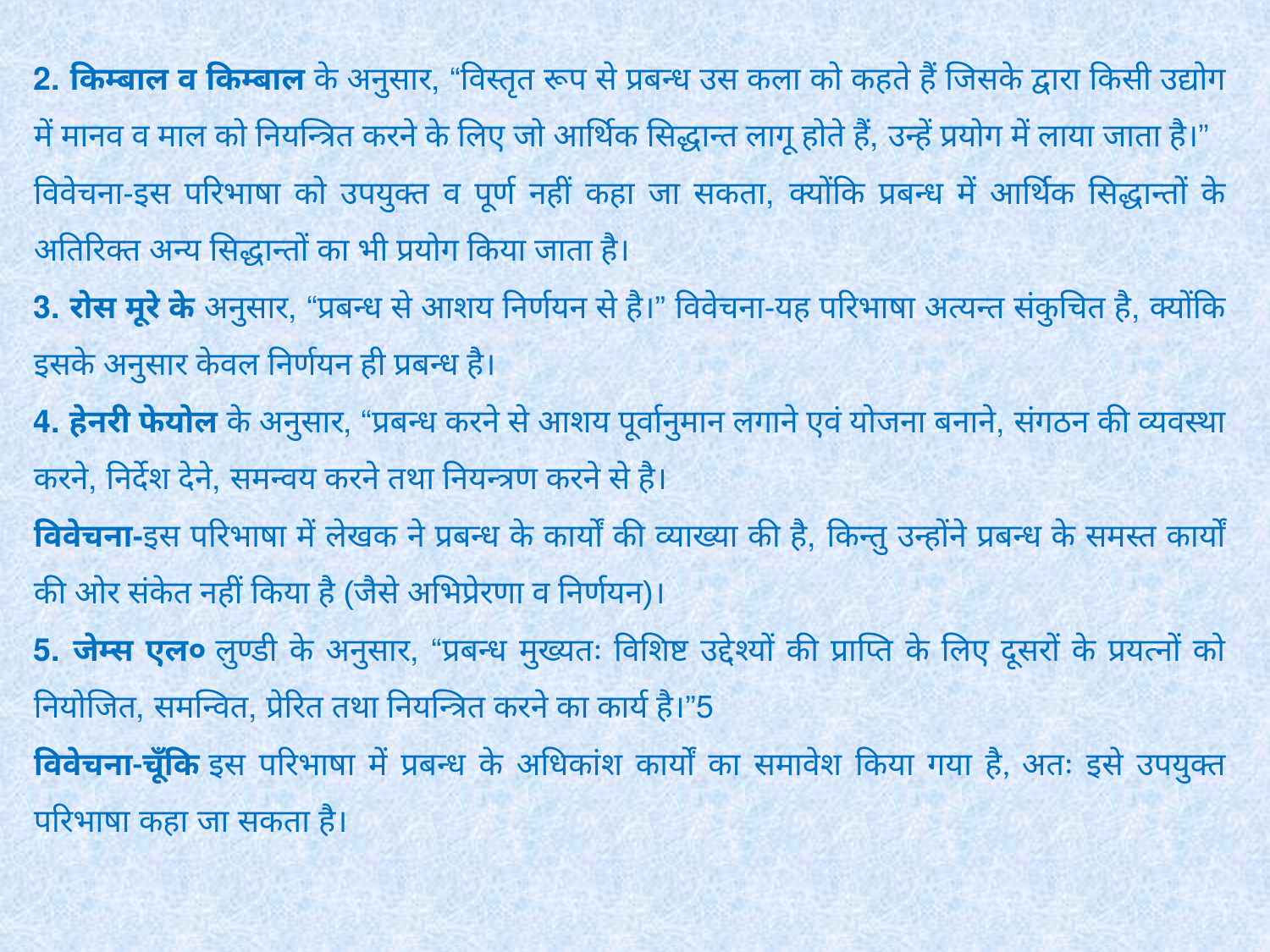

2. किम्बाल व किम्बाल के अनुसार, “विस्तृत रूप से प्रबन्ध उस कला को कहते हैं जिसके द्वारा किसी उद्योग में मानव व माल को नियन्त्रित करने के लिए जो आर्थिक सिद्धान्त लागू होते हैं, उन्हें प्रयोग में लाया जाता है।”
विवेचना-इस परिभाषा को उपयुक्त व पूर्ण नहीं कहा जा सकता, क्योंकि प्रबन्ध में आर्थिक सिद्धान्तों के अतिरिक्त अन्य सिद्धान्तों का भी प्रयोग किया जाता है।
3. रोस मूरे के अनुसार, “प्रबन्ध से आशय निर्णयन से है।” विवेचना-यह परिभाषा अत्यन्त संकुचित है, क्योंकि इसके अनुसार केवल निर्णयन ही प्रबन्ध है।
4. हेनरी फेयोल के अनुसार, “प्रबन्ध करने से आशय पूर्वानुमान लगाने एवं योजना बनाने, संगठन की व्यवस्था करने, निर्देश देने, समन्वय करने तथा नियन्त्रण करने से है।
विवेचना-इस परिभाषा में लेखक ने प्रबन्ध के कार्यों की व्याख्या की है, किन्तु उन्होंने प्रबन्ध के समस्त कार्यों की ओर संकेत नहीं किया है (जैसे अभिप्रेरणा व निर्णयन)।
5. जेम्स एल० लुण्डी के अनुसार, “प्रबन्ध मुख्यतः विशिष्ट उद्देश्यों की प्राप्ति के लिए दूसरों के प्रयत्नों को नियोजित, समन्वित, प्रेरित तथा नियन्त्रित करने का कार्य है।”5
विवेचना-चूँकि इस परिभाषा में प्रबन्ध के अधिकांश कार्यों का समावेश किया गया है, अतः इसे उपयुक्त परिभाषा कहा जा सकता है।